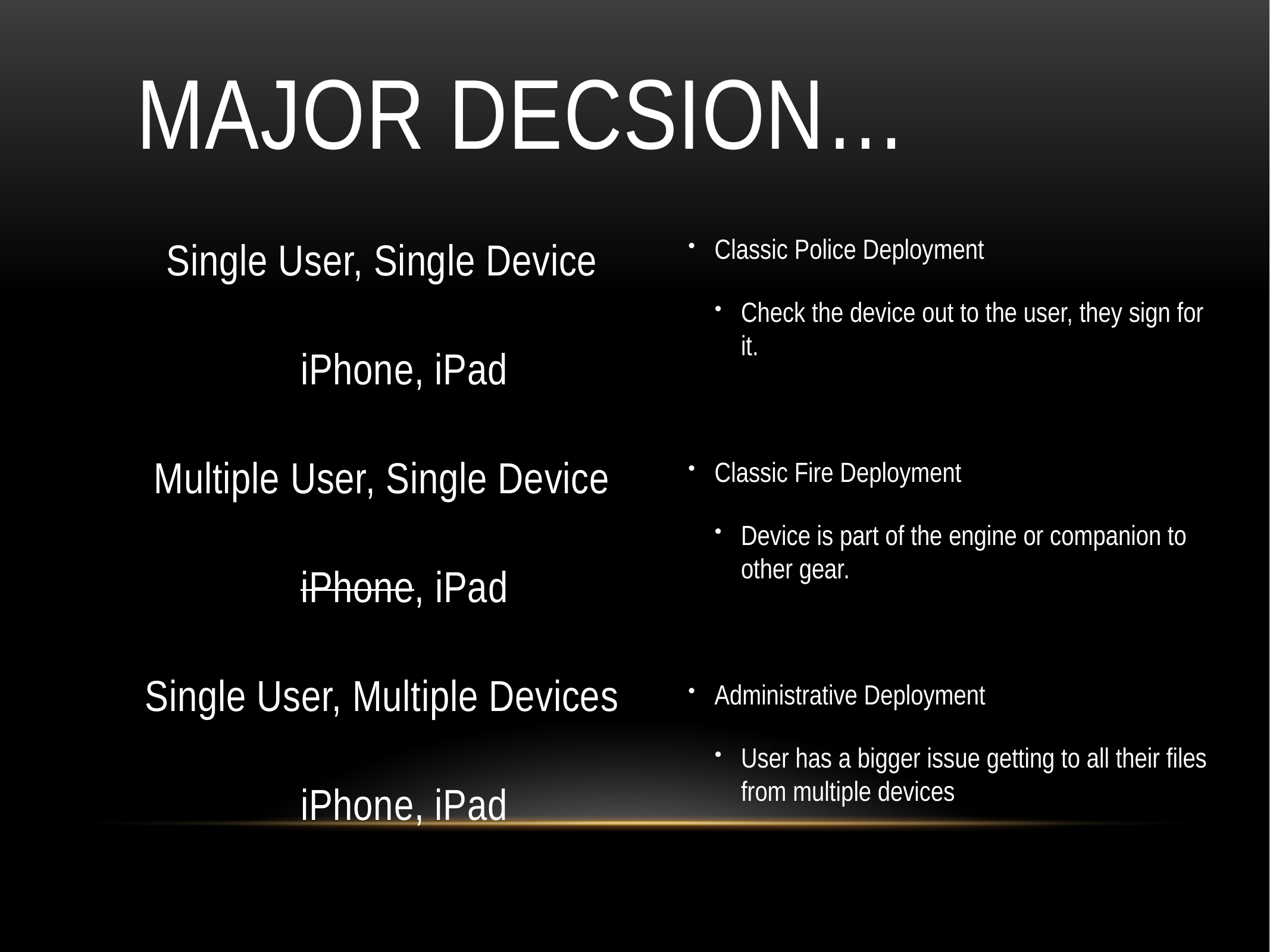

# Major Decsion…
Classic Police Deployment
Check the device out to the user, they sign for it.

Classic Fire Deployment
Device is part of the engine or companion to other gear.

Administrative Deployment
User has a bigger issue getting to all their files from multiple devices
Single User, Single Device
iPhone, iPad
Multiple User, Single Device
iPhone, iPad
Single User, Multiple Devices
iPhone, iPad